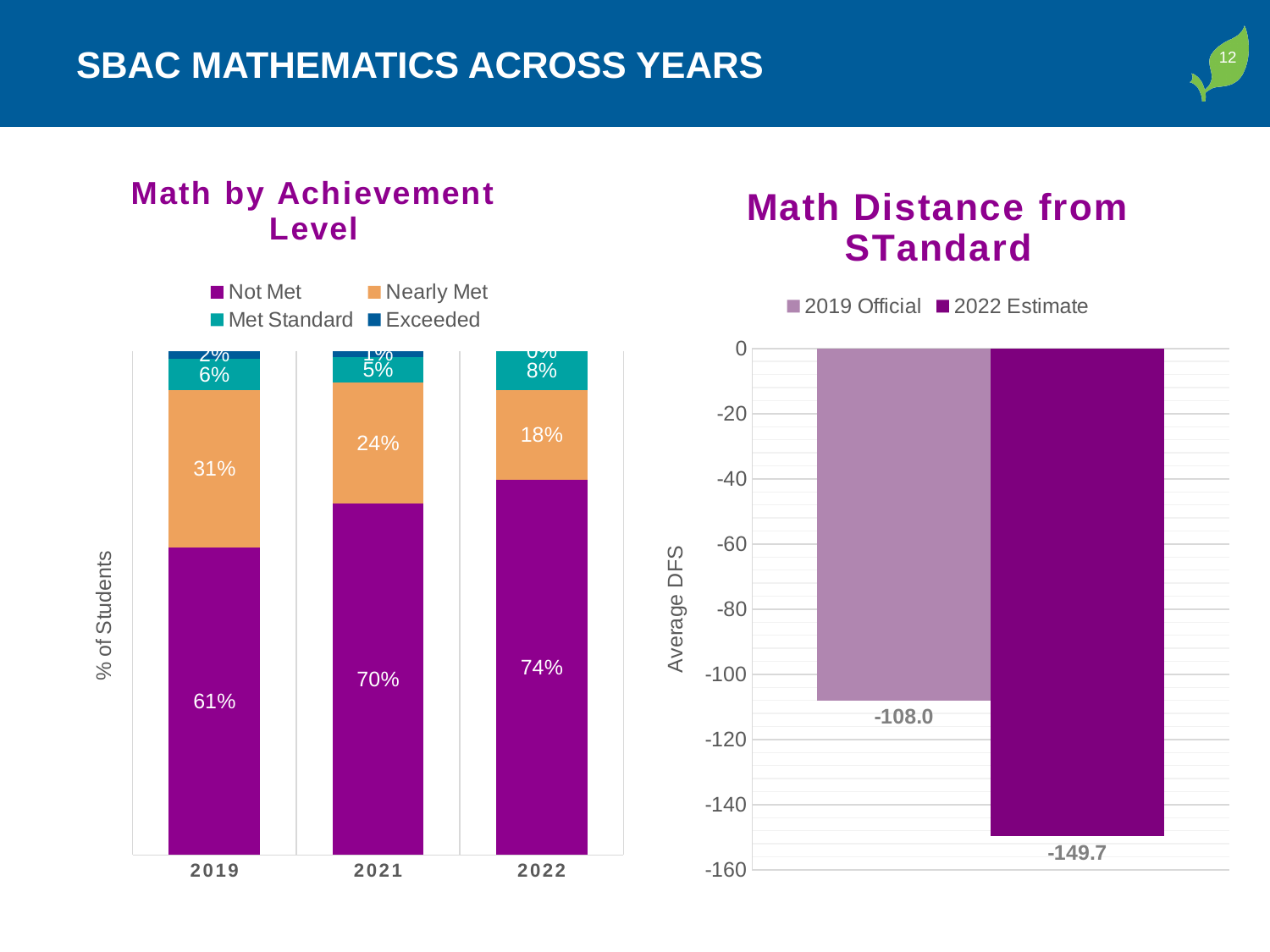

# SBAC MATHEMATICS ACROSS YEARS

### Chart: Math by Achievement Level

| Category | Not Met | Nearly Met | Met Standard | Exceeded |
|---|---|---|---|---|
| 2019 | 0.6094 | 0.3125 | 0.0625 | 0.0156 |
| 2021 | 0.6992 | 0.2405 | 0.0506 | 0.0127 |
| 2022 | 0.7444444444444445 | 0.17777777777777778 | 0.07777777777777778 | 0.0 |

### Chart: Math Distance from STandard

| Category | 2019 Official | 2022 Estimate |
|---|---|---|
| Math | -108.0 | -149.7 |